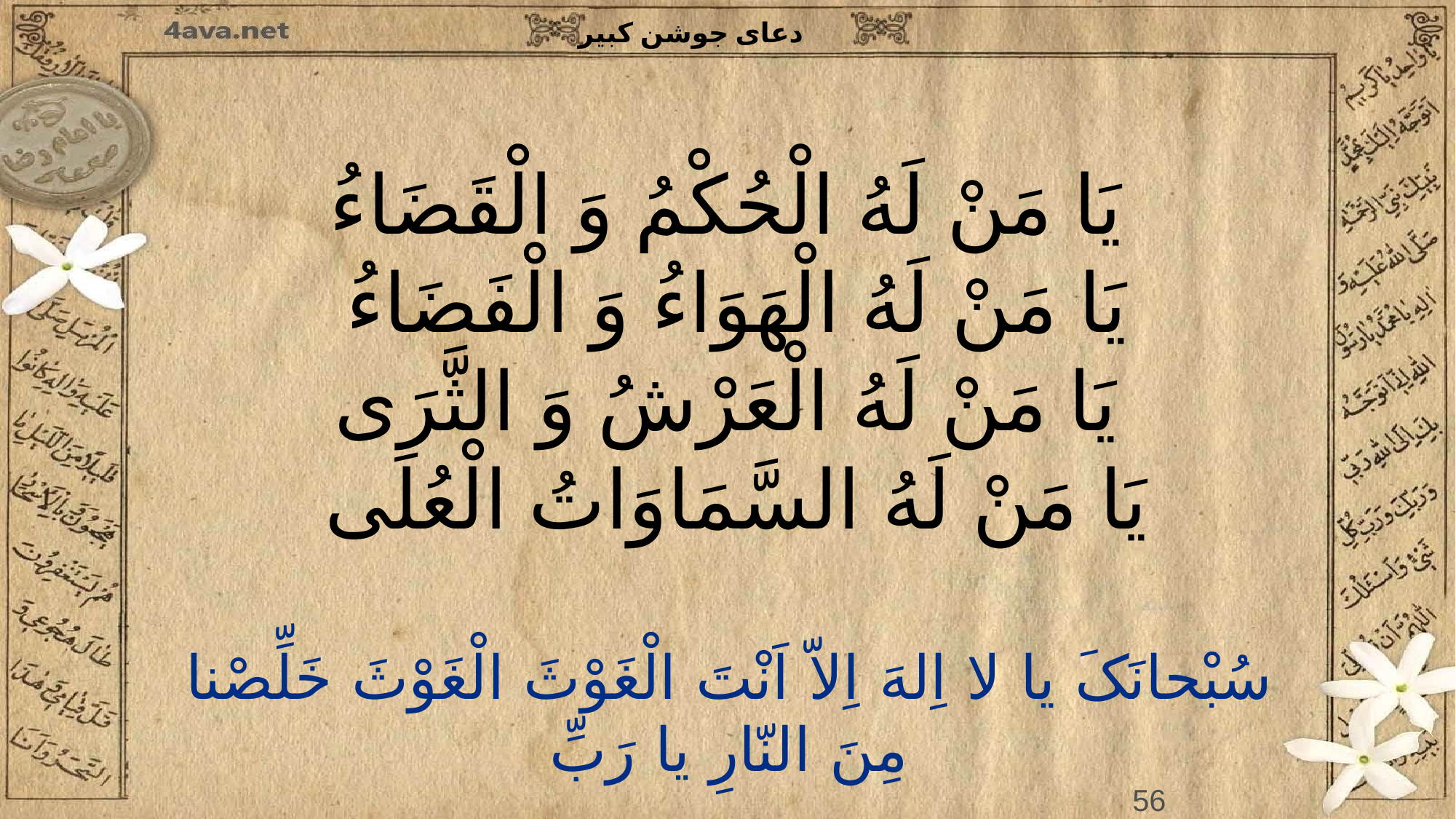

یَا مَنْ لَهُ الْحُکْمُ وَ الْقَضَاءُ
یَا مَنْ لَهُ الْهَوَاءُ وَ الْفَضَاءُ
یَا مَنْ لَهُ الْعَرْشُ وَ الثَّرَى
یَا مَنْ لَهُ السَّمَاوَاتُ الْعُلَى
56